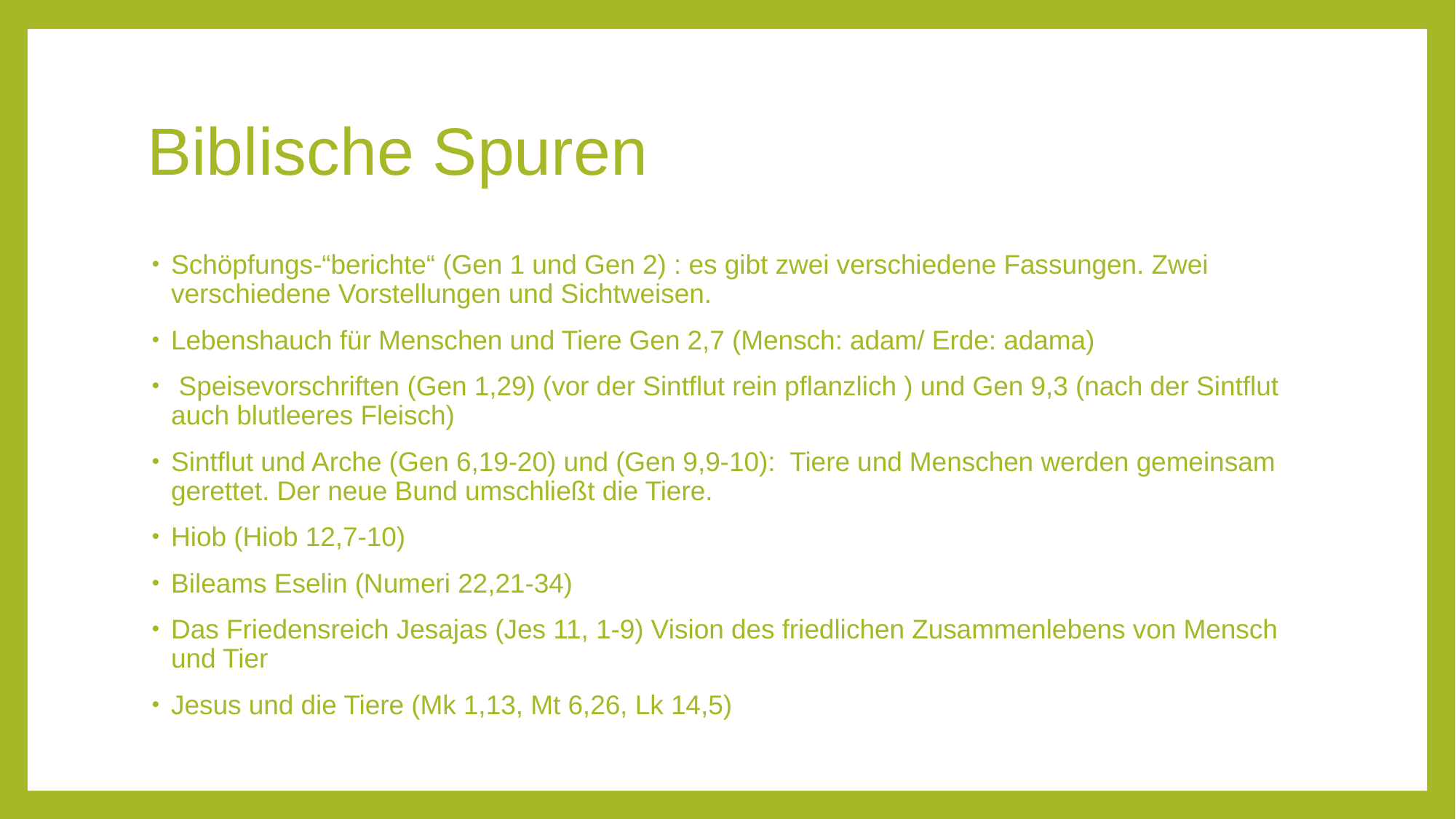

# Biblische Spuren
Schöpfungs-“berichte“ (Gen 1 und Gen 2) : es gibt zwei verschiedene Fassungen. Zwei verschiedene Vorstellungen und Sichtweisen.
Lebenshauch für Menschen und Tiere Gen 2,7 (Mensch: adam/ Erde: adama)
 Speisevorschriften (Gen 1,29) (vor der Sintflut rein pflanzlich ) und Gen 9,3 (nach der Sintflut auch blutleeres Fleisch)
Sintflut und Arche (Gen 6,19-20) und (Gen 9,9-10):  Tiere und Menschen werden gemeinsam gerettet. Der neue Bund umschließt die Tiere.
Hiob (Hiob 12,7-10)
Bileams Eselin (Numeri 22,21-34)
Das Friedensreich Jesajas (Jes 11, 1-9) Vision des friedlichen Zusammenlebens von Mensch und Tier
Jesus und die Tiere (Mk 1,13, Mt 6,26, Lk 14,5)